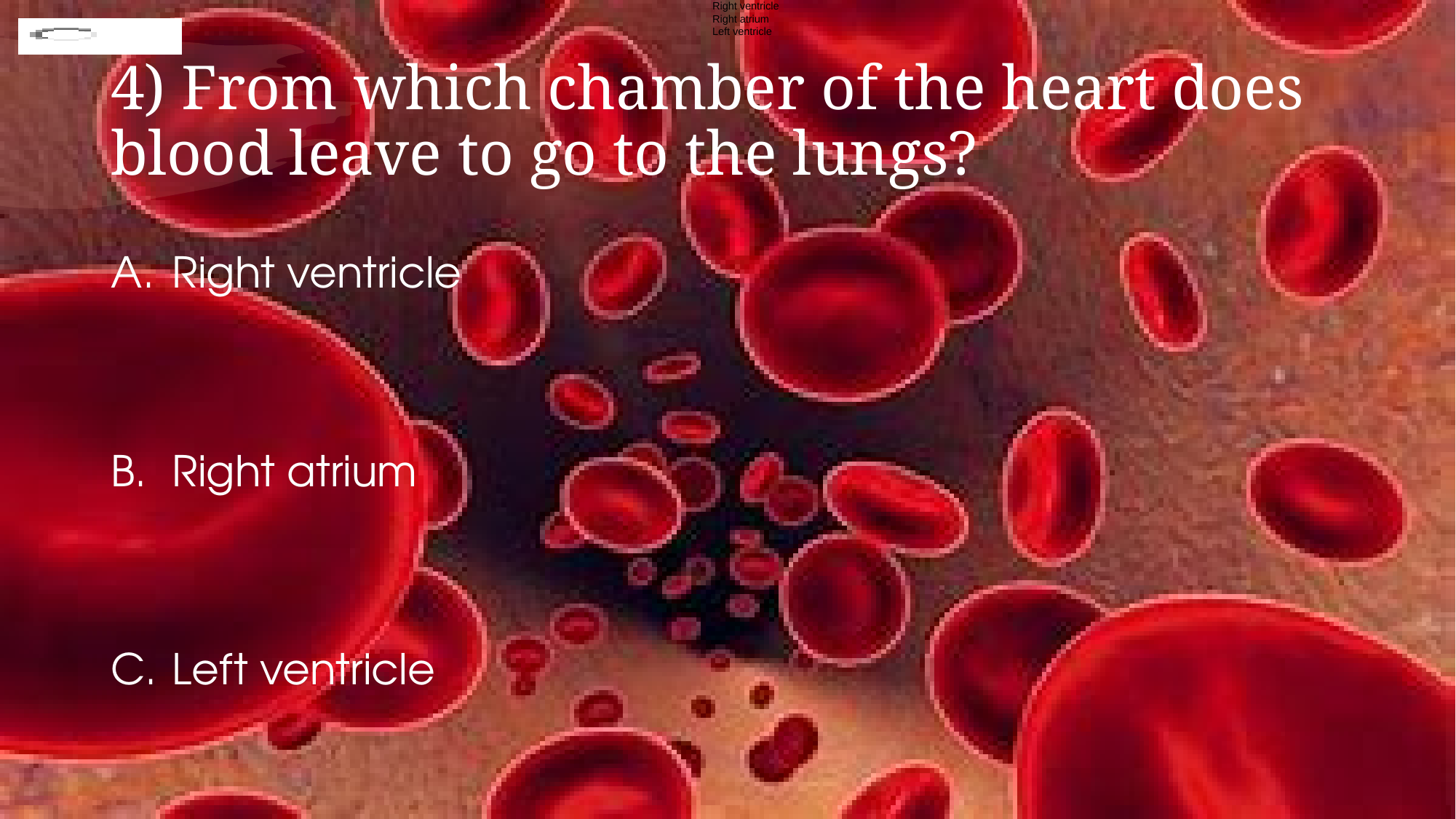

Right ventricle
Right atrium
Left ventricle
# 4) From which chamber of the heart does blood leave to go to the lungs?
Right ventricle

Right atrium

Left ventricle